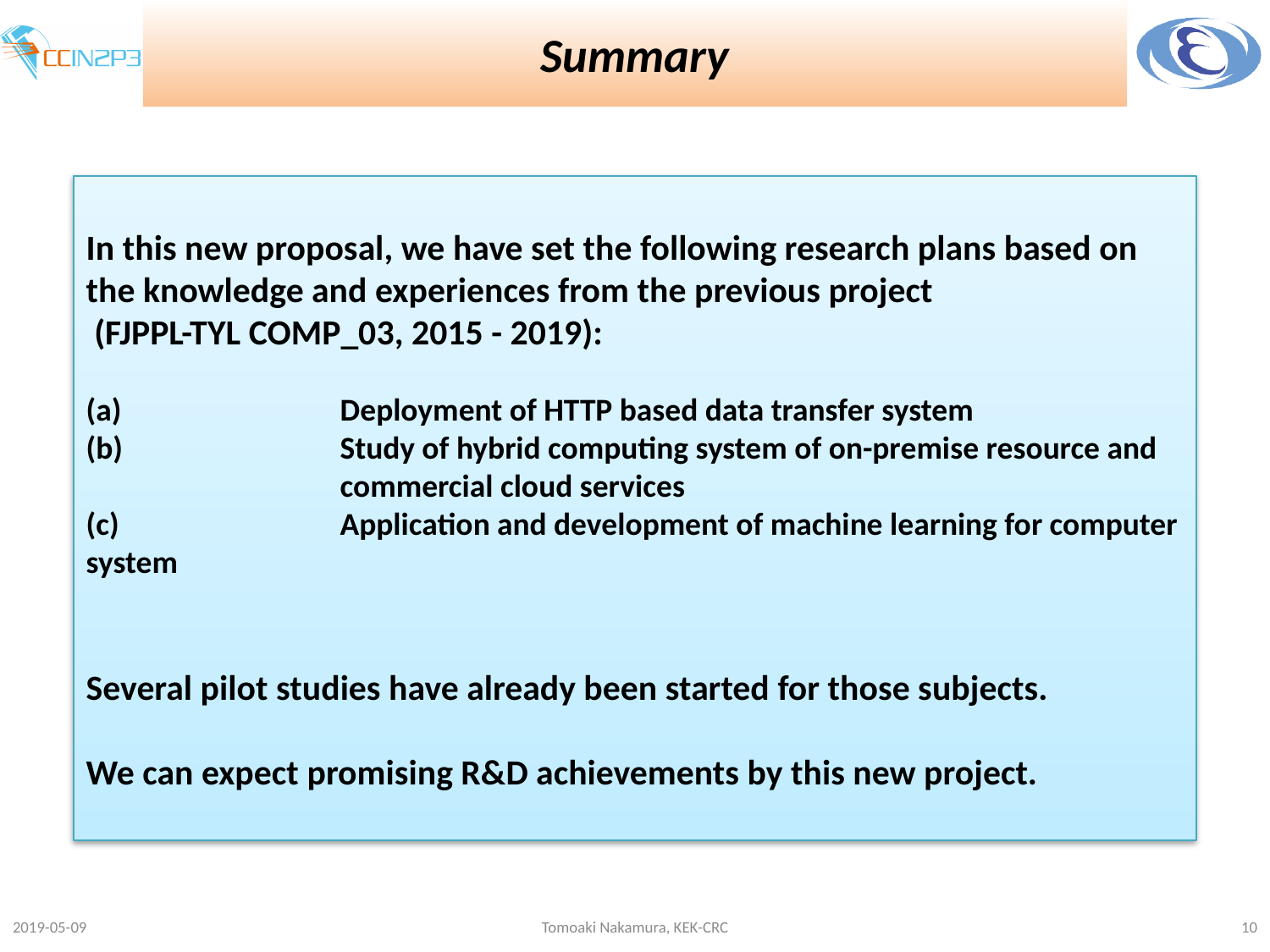

# Summary

In this new proposal, we have set the following research plans based on the knowledge and experiences from the previous project
 (FJPPL-TYL COMP_03, 2015 - 2019):

(a)		Deployment of HTTP based data transfer system
(b)		Study of hybrid computing system of on-premise resource and
		commercial cloud services
(c)		Application and development of machine learning for computer system

Several pilot studies have already been started for those subjects.

We can expect promising R&D achievements by this new project.

2019-05-09
Tomoaki Nakamura, KEK-CRC
10